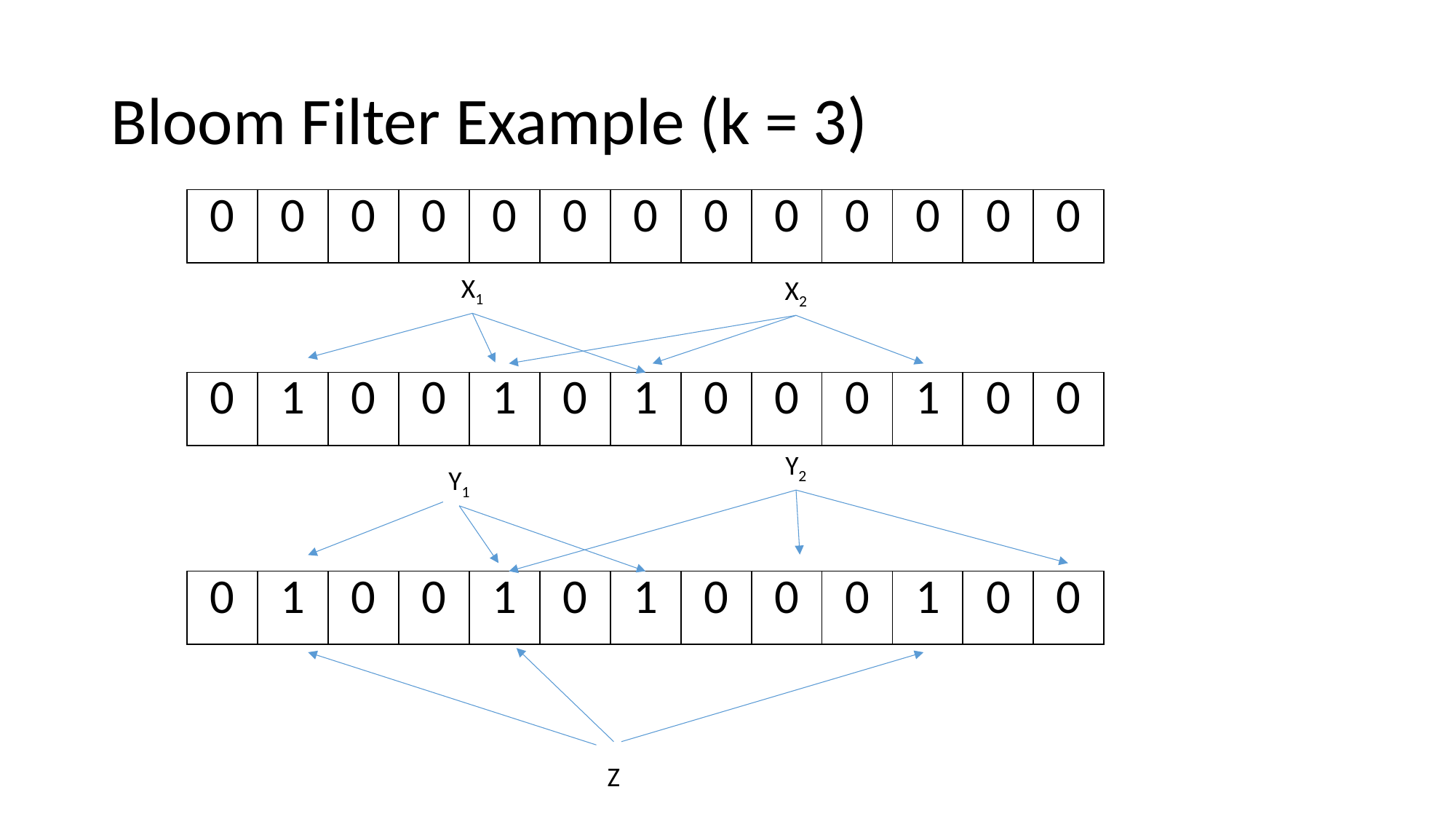

# Bloom Filter Example (k = 3)
| 0 | 0 | 0 | 0 | 0 | 0 | 0 | 0 | 0 | 0 | 0 | 0 | 0 |
| --- | --- | --- | --- | --- | --- | --- | --- | --- | --- | --- | --- | --- |
X1
X2
| 0 | 1 | 0 | 0 | 1 | 0 | 1 | 0 | 0 | 0 | 1 | 0 | 0 |
| --- | --- | --- | --- | --- | --- | --- | --- | --- | --- | --- | --- | --- |
Y2
Y1
| 0 | 1 | 0 | 0 | 1 | 0 | 1 | 0 | 0 | 0 | 1 | 0 | 0 |
| --- | --- | --- | --- | --- | --- | --- | --- | --- | --- | --- | --- | --- |
Z